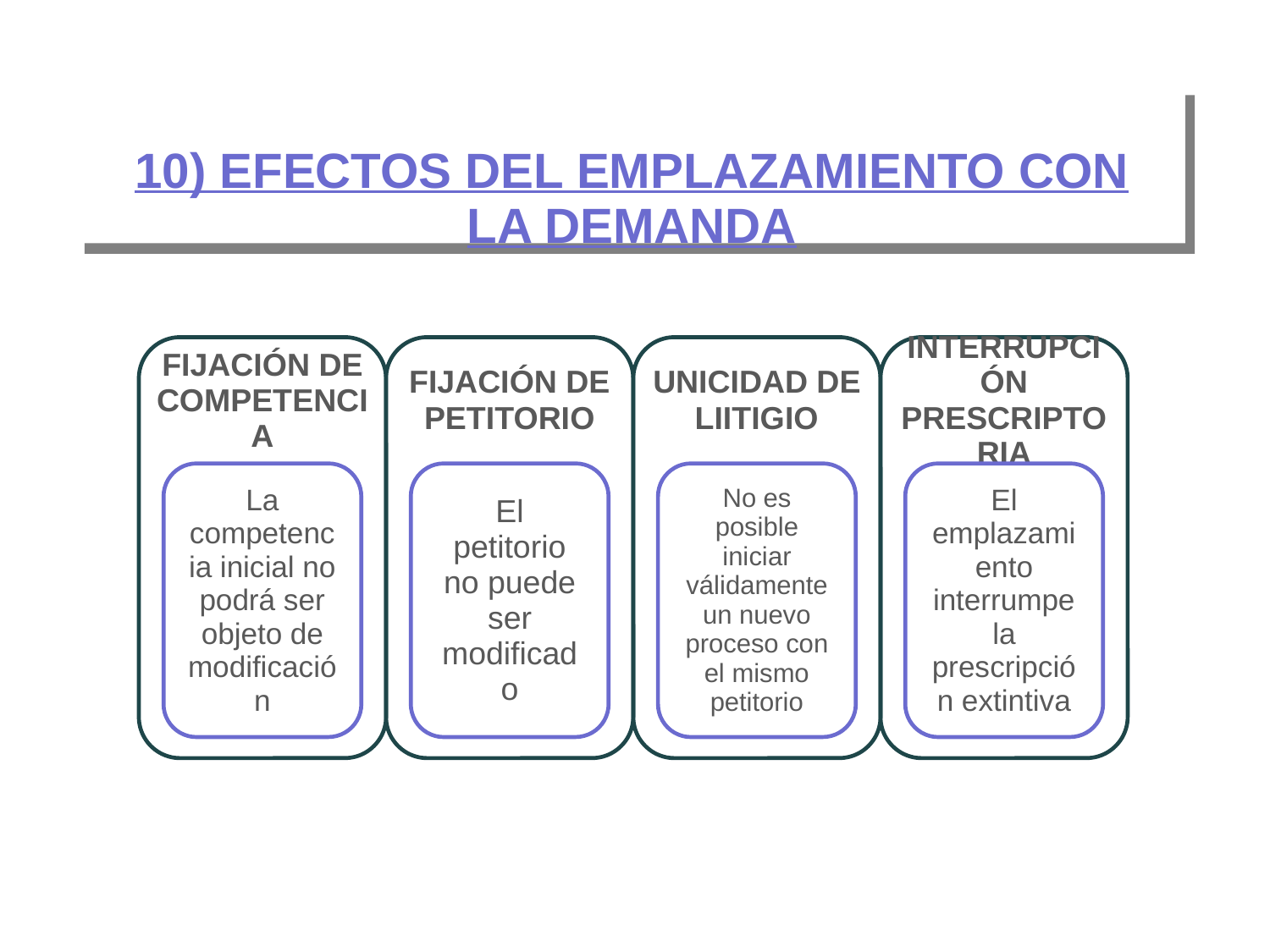

# 10) EFECTOS DEL EMPLAZAMIENTO CON LA DEMANDA
FIJACIÓN DE COMPETENCIA
La competencia inicial no podrá ser objeto de modificación
FIJACIÓN DE PETITORIO
El petitorio no puede ser modificado
UNICIDAD DE LIITIGIO
No es posible iniciar válidamente un nuevo proceso con el mismo petitorio
INTERRUPCIÓN PRESCRIPTORIA
El emplazamiento interrumpe la prescripción extintiva